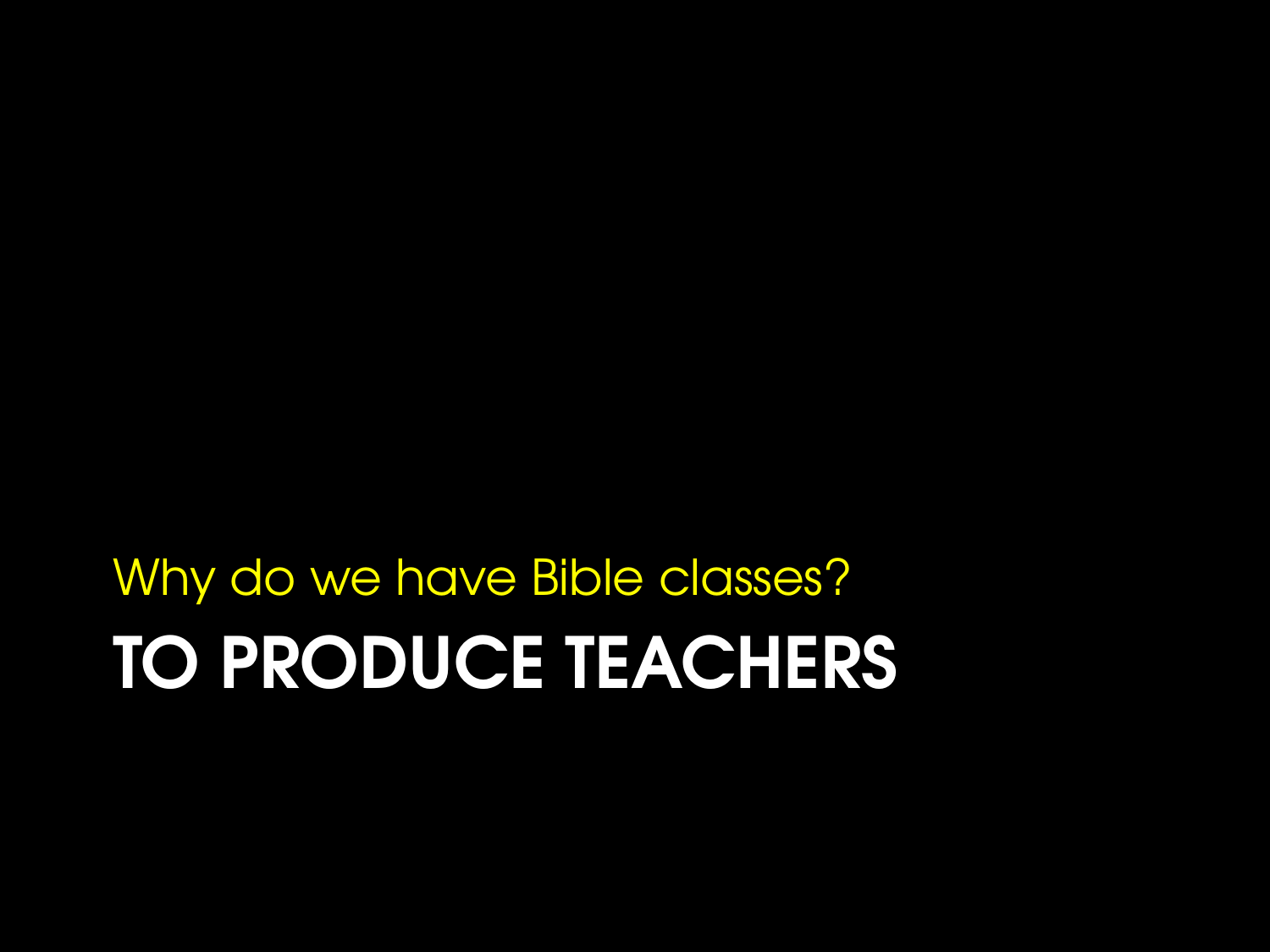

Why do we have Bible classes?
# To produce teachers